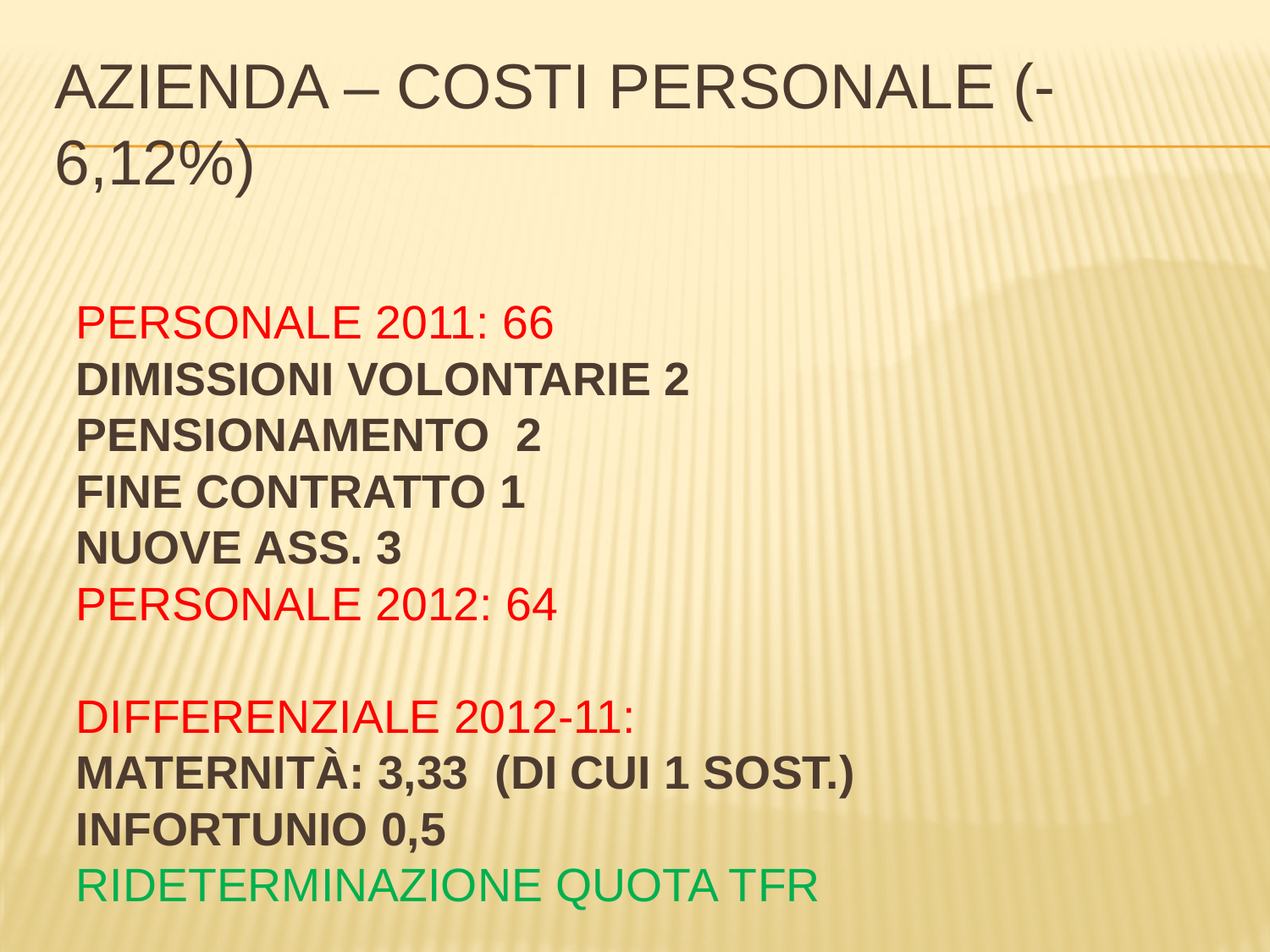

# AZIENDA – COSTI personale (-6,12%)
PERSONALE 2011: 66
DIMissioni volontarie 2
Pensionamento  2
Fine contratto 1
Nuove ass. 3
Personale 2012: 64

Differenziale 2012-11:
Maternità: 3,33  (Di cui 1 Sost.)
Infortunio 0,5
Rideterminazione quota tfr